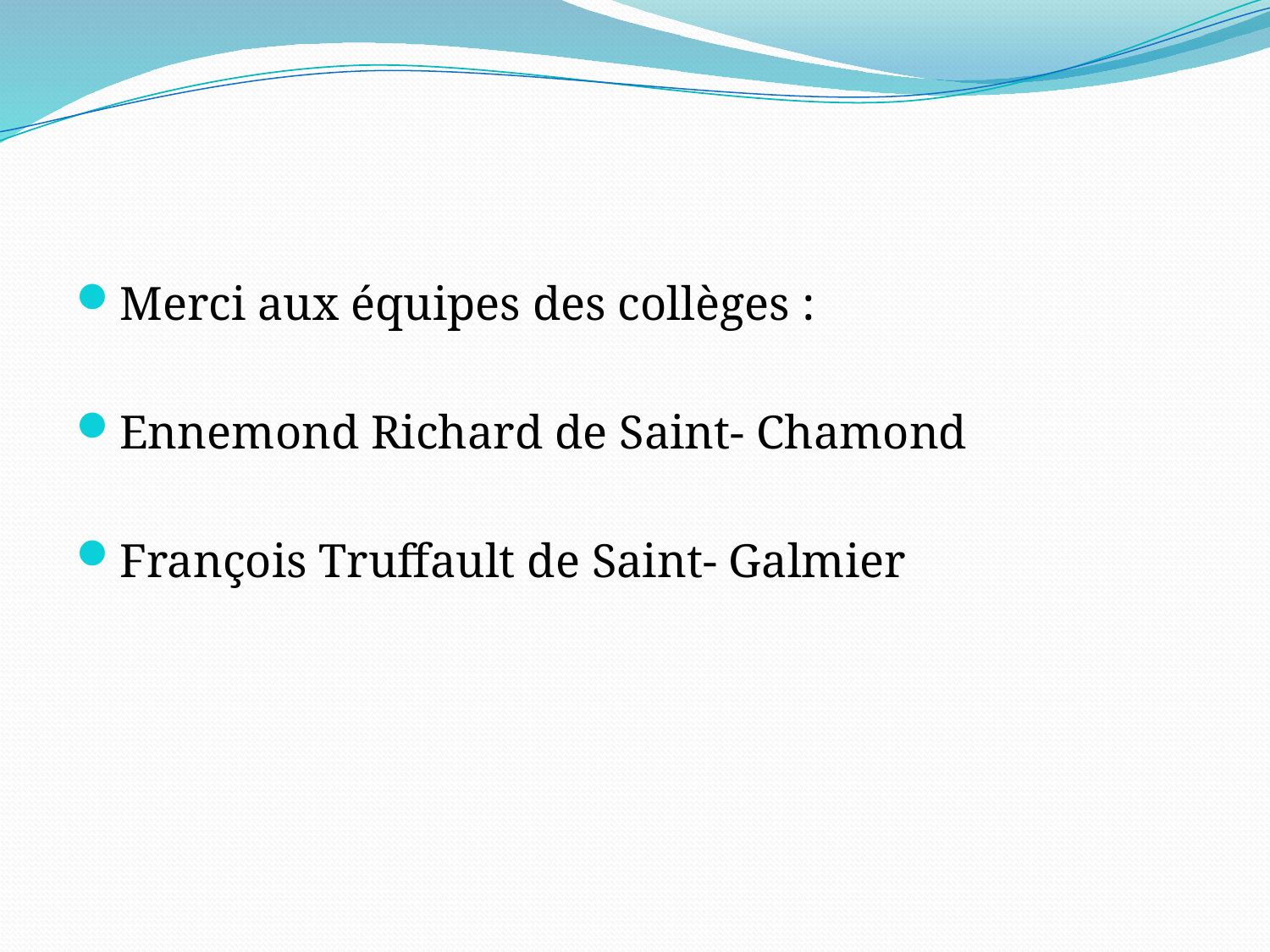

#
Merci aux équipes des collèges :

Ennemond Richard de Saint- Chamond

François Truffault de Saint- Galmier